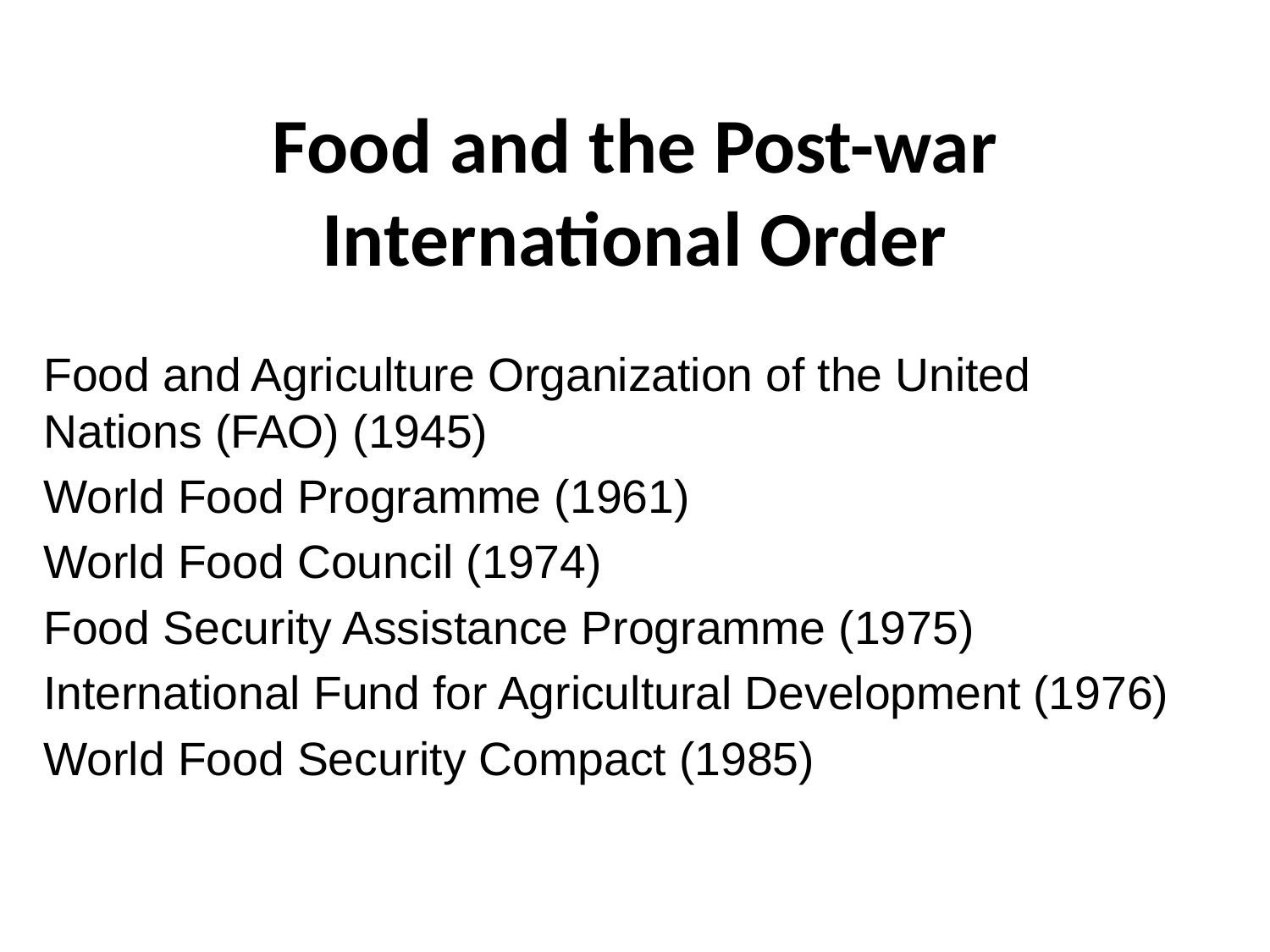

# Food and the Post-war International Order
Food and Agriculture Organization of the United Nations (FAO) (1945)
World Food Programme (1961)
World Food Council (1974)
Food Security Assistance Programme (1975)
International Fund for Agricultural Development (1976)
World Food Security Compact (1985)